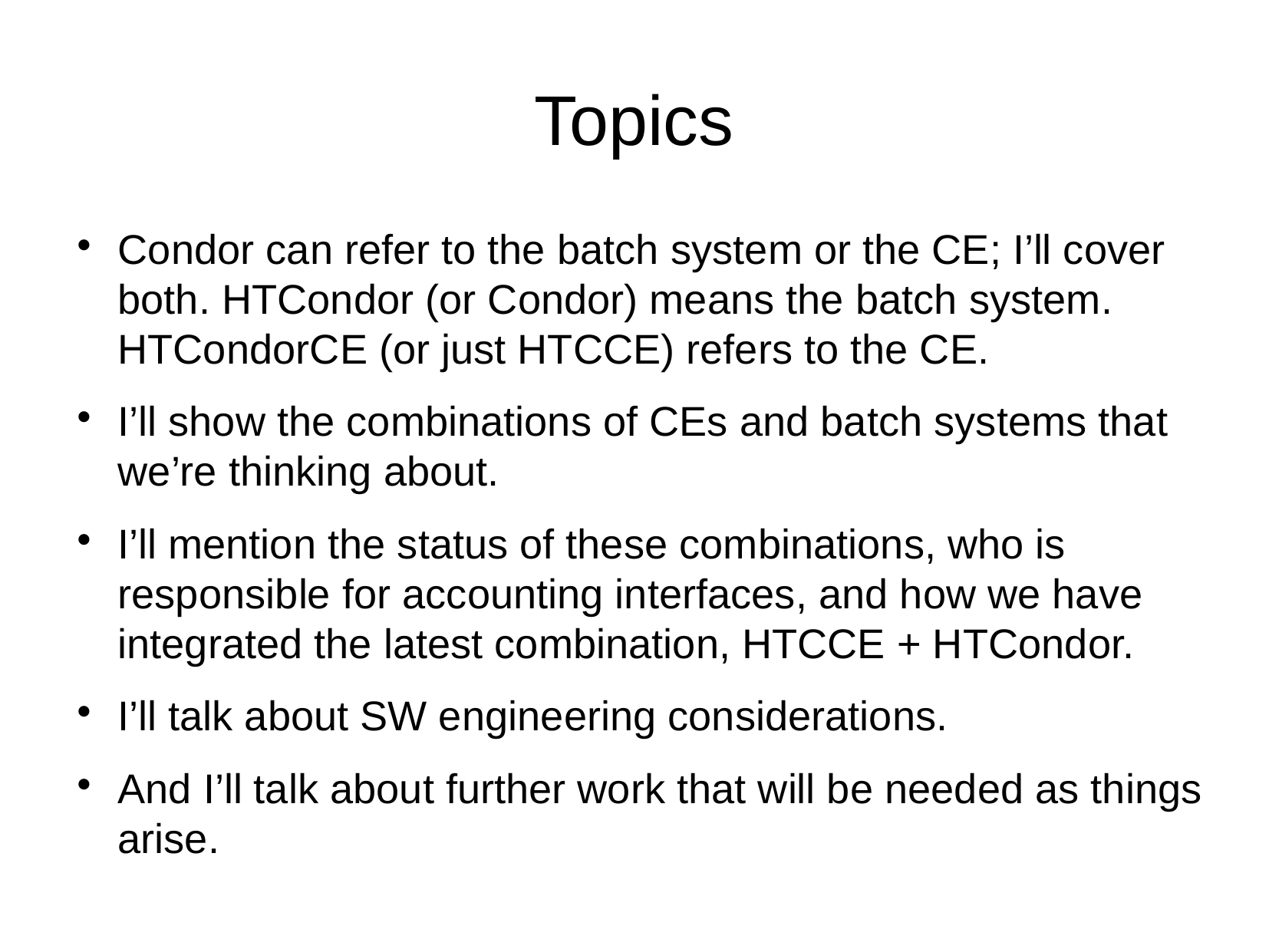

Topics
Condor can refer to the batch system or the CE; I’ll cover both. HTCondor (or Condor) means the batch system. HTCondorCE (or just HTCCE) refers to the CE.
I’ll show the combinations of CEs and batch systems that we’re thinking about.
I’ll mention the status of these combinations, who is responsible for accounting interfaces, and how we have integrated the latest combination, HTCCE + HTCondor.
I’ll talk about SW engineering considerations.
And I’ll talk about further work that will be needed as things arise.